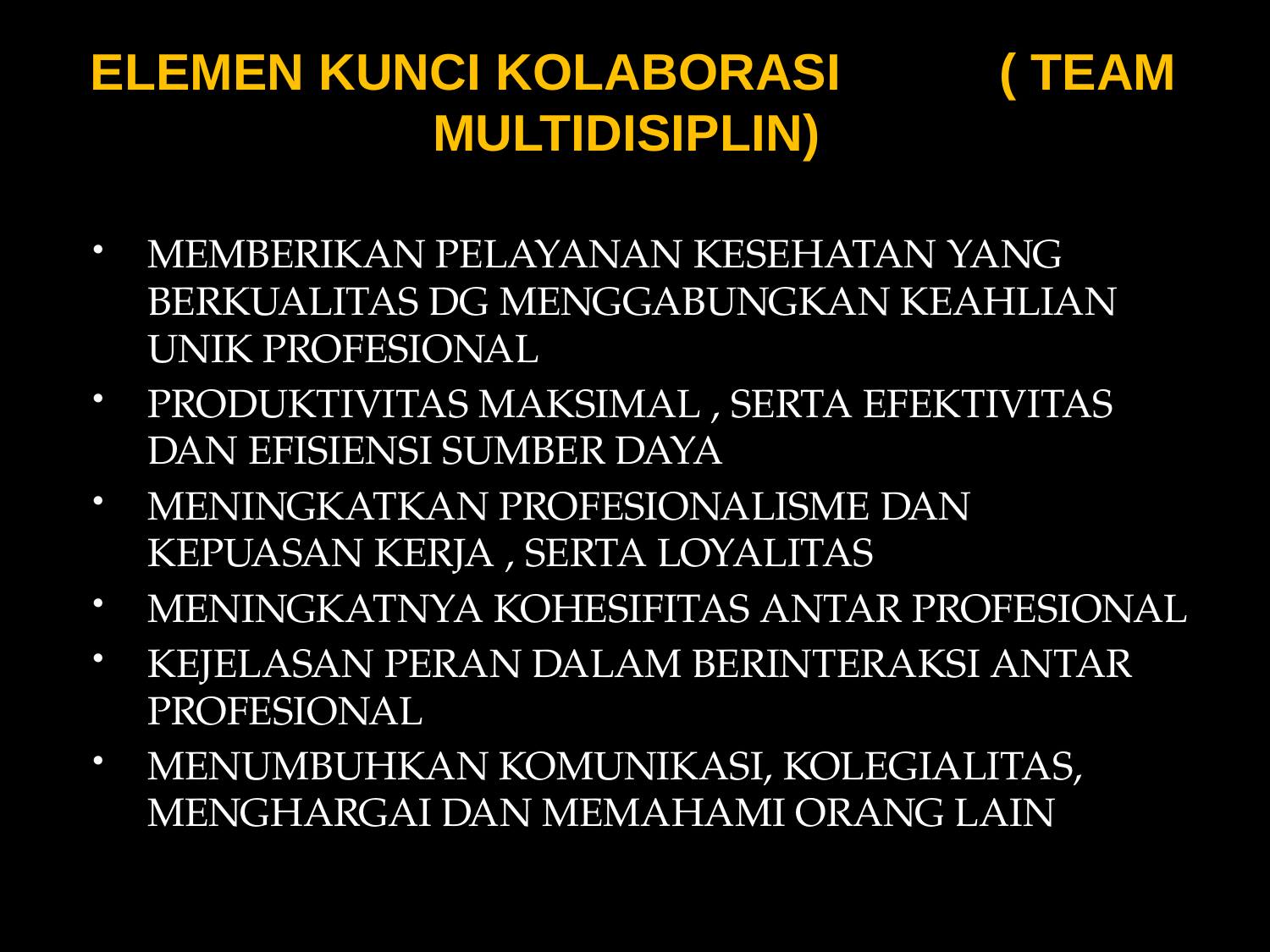

# ELEMEN KUNCI KOLABORASI           ( TEAM MULTIDISIPLIN)
MEMBERIKAN PELAYANAN KESEHATAN YANG BERKUALITAS DG MENGGABUNGKAN KEAHLIAN UNIK PROFESIONAL
PRODUKTIVITAS MAKSIMAL , SERTA EFEKTIVITAS DAN EFISIENSI SUMBER DAYA
MENINGKATKAN PROFESIONALISME DAN KEPUASAN KERJA , SERTA LOYALITAS
MENINGKATNYA KOHESIFITAS ANTAR PROFESIONAL
KEJELASAN PERAN DALAM BERINTERAKSI ANTAR PROFESIONAL
MENUMBUHKAN KOMUNIKASI, KOLEGIALITAS, MENGHARGAI DAN MEMAHAMI ORANG LAIN